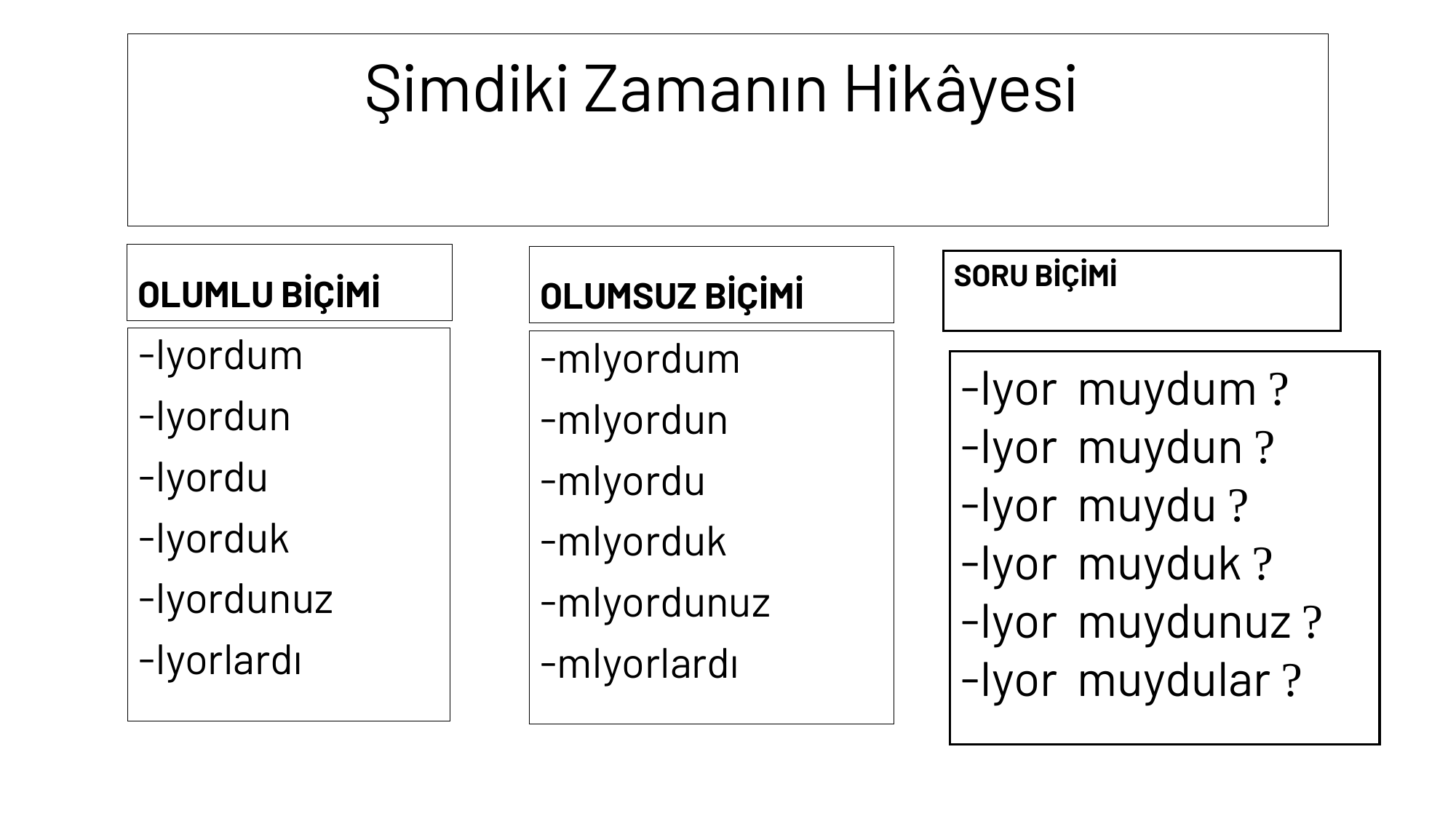

# Şimdiki Zamanın Hikâyesi
OLUMLU BİÇİMİ
OLUMSUZ BİÇİMİ
SORU BİÇİMİ

-Iyordum
-Iyordun
-Iyordu
-Iyorduk
-Iyordunuz
-Iyorlardı

-mIyordum
-mIyordun
-mIyordu
-mIyorduk
-mIyordunuz
-mIyorlardı

-Iyor  muydum ?
-Iyor  muydun ?
-Iyor  muydu ?
-Iyor  muyduk ?
-Iyor  muydunuz ?
-Iyor  muydular ?